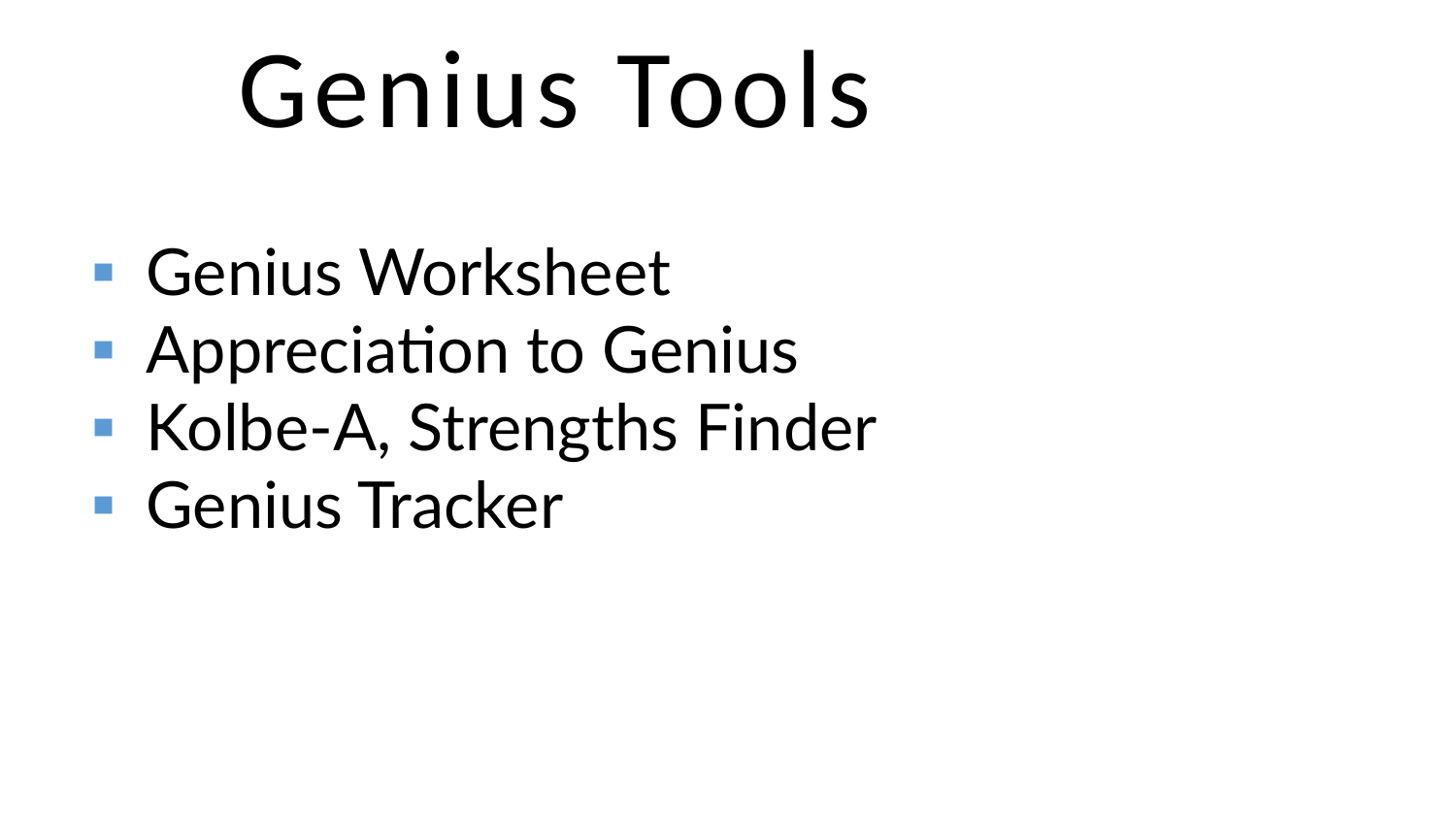

# Genius Tools

Genius Worksheet
Appreciation to Genius
Kolbe-A, Strengths Finder
Genius Tracker